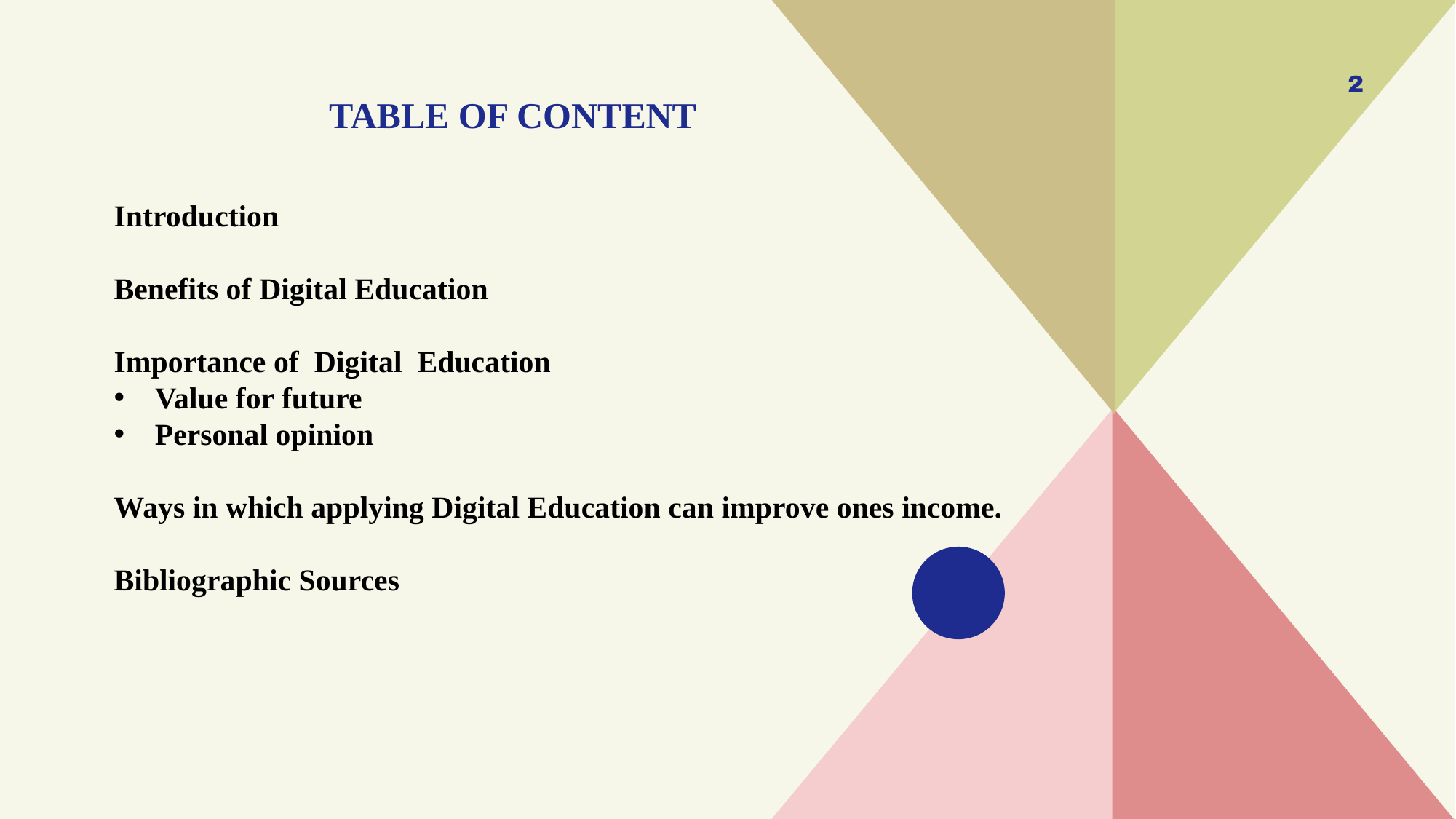

2
# Table of content
Introduction

Benefits of Digital Education

Importance of  Digital  Education
Value for future
Personal opinion

Ways in which applying Digital Education can improve ones income.

Bibliographic Sources